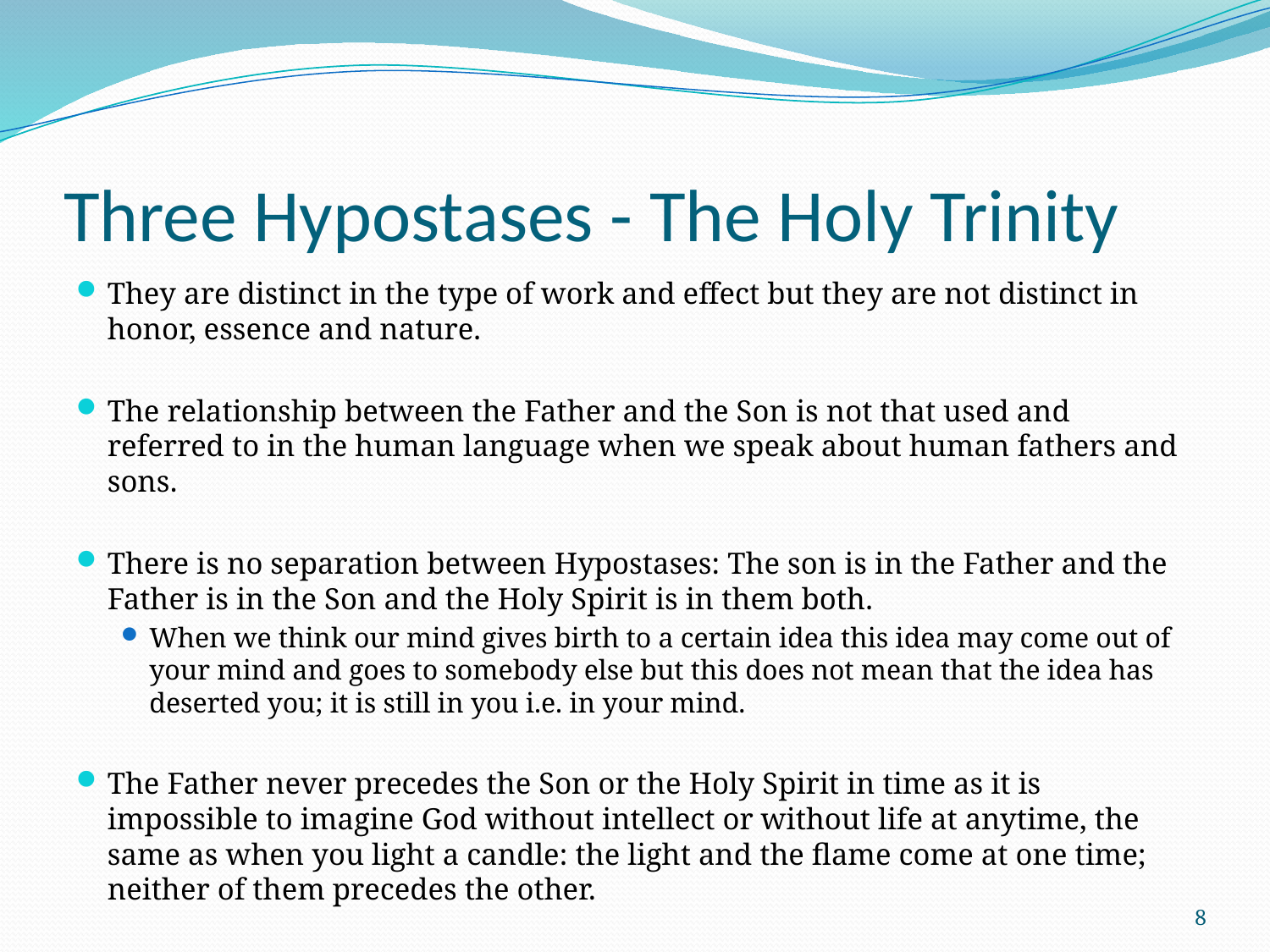

# Three Hypostases - The Holy Trinity
They are distinct in the type of work and effect but they are not distinct in honor, essence and nature.

The relationship between the Father and the Son is not that used and referred to in the human language when we speak about human fathers and sons.

There is no separation between Hypostases: The son is in the Father and the Father is in the Son and the Holy Spirit is in them both.
When we think our mind gives birth to a certain idea this idea may come out of your mind and goes to somebody else but this does not mean that the idea has deserted you; it is still in you i.e. in your mind.

The Father never precedes the Son or the Holy Spirit in time as it is impossible to imagine God without intellect or without life at anytime, the same as when you light a candle: the light and the flame come at one time; neither of them precedes the other.

8